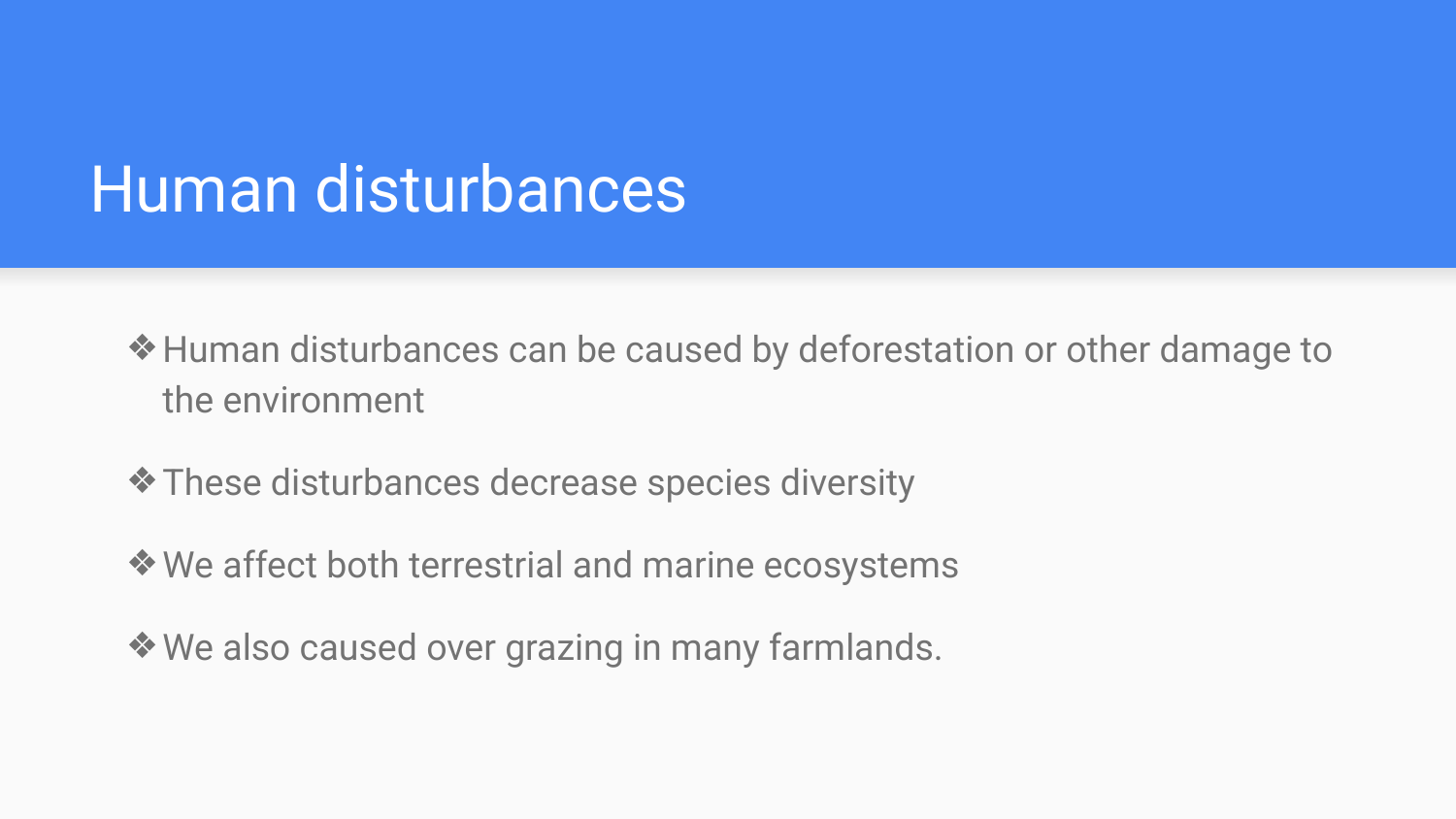

# Human disturbances
Human disturbances can be caused by deforestation or other damage to the environment
These disturbances decrease species diversity
We affect both terrestrial and marine ecosystems
We also caused over grazing in many farmlands.